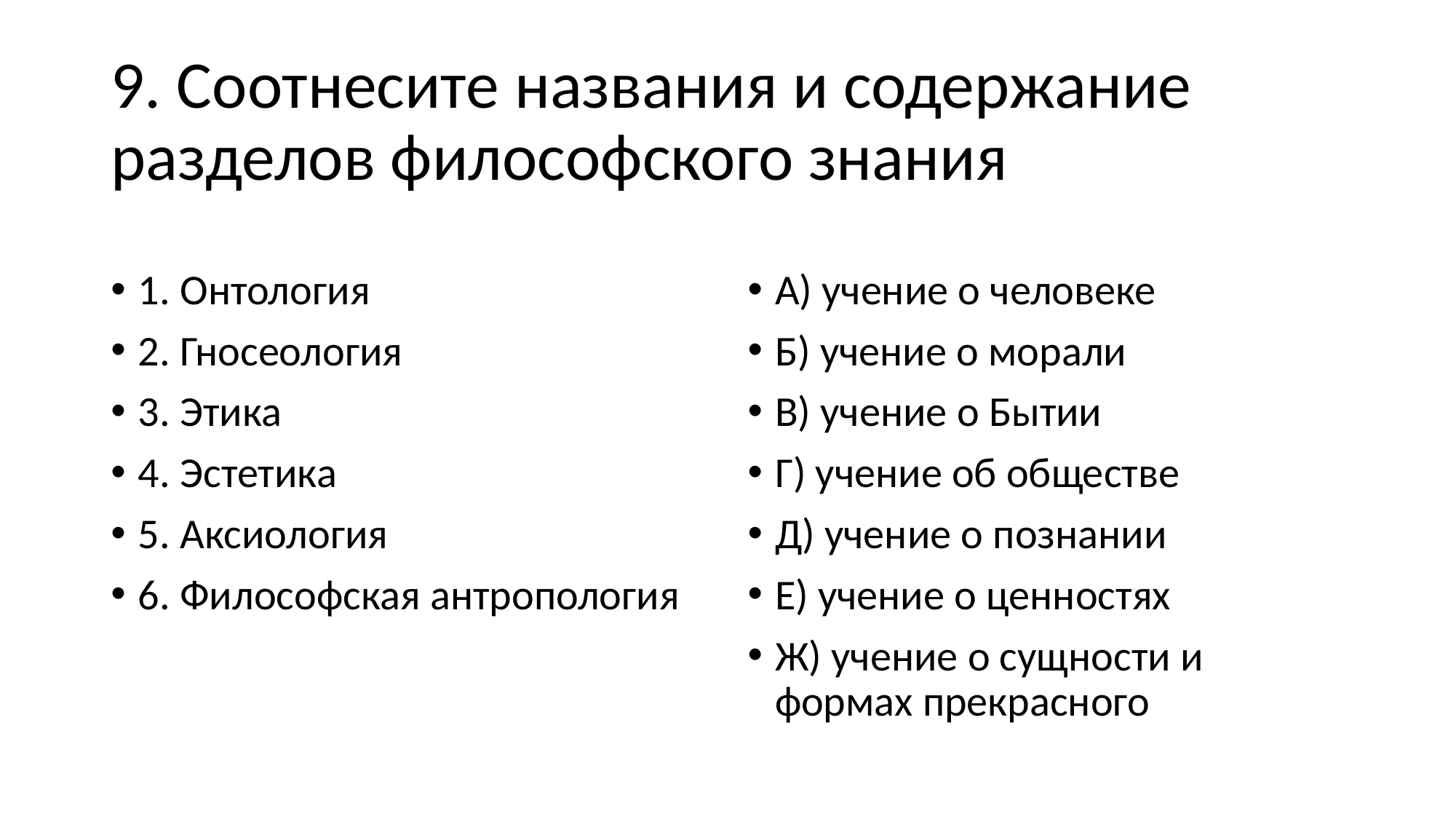

# 9. Соотнесите названия и содержание разделов философского знания
1. Онтология
2. Гносеология
3. Этика
4. Эстетика
5. Аксиология
6. Философская антропология
А) учение о человеке
Б) учение о морали
В) учение о Бытии
Г) учение об обществе
Д) учение о познании
Е) учение о ценностях
Ж) учение о сущности и формах прекрасного